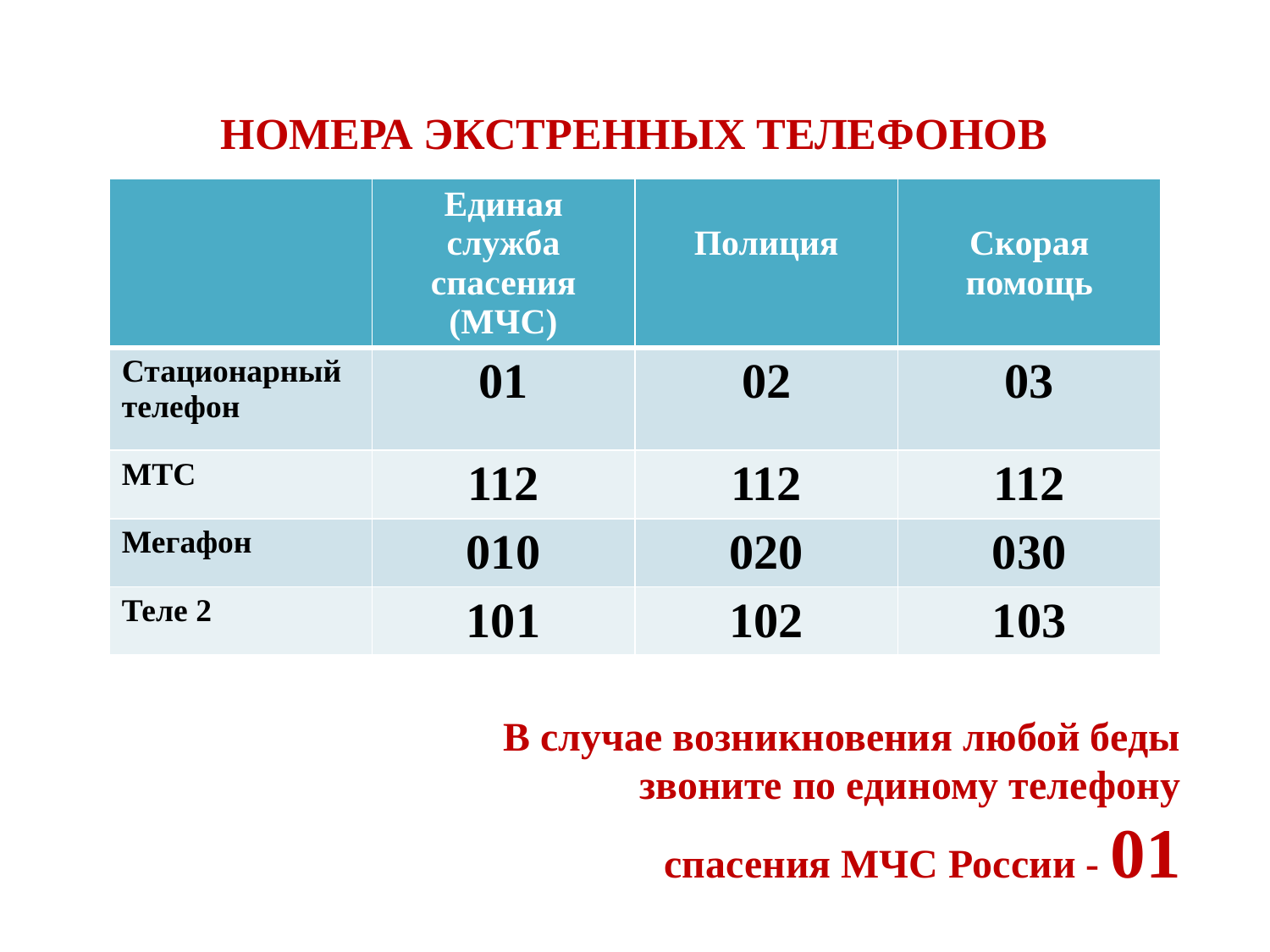

НОМЕРА ЭКСТРЕННЫХ ТЕЛЕФОНОВ
|  | Единая служба спасения (МЧС) | Полиция | Скорая помощь |
| --- | --- | --- | --- |
| Стационарный телефон | 01 | 02 | 03 |
| МТС | 112 | 112 | 112 |
| Мегафон | 010 | 020 | 030 |
| Теле 2 | 101 | 102 | 103 |
В случае возникновения любой беды
звоните по единому телефону
спасения МЧС России - 01